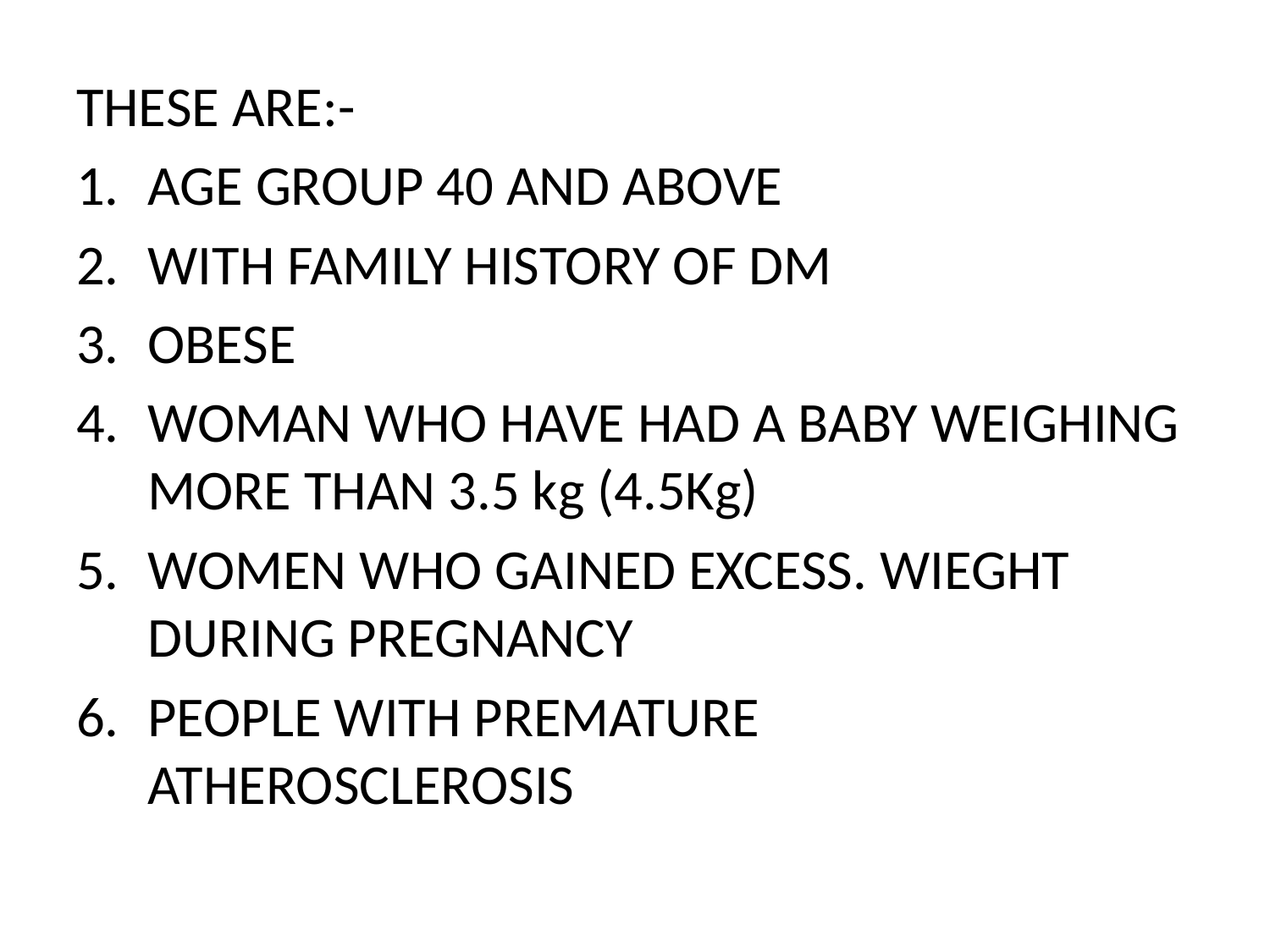

THESE ARE:-
AGE GROUP 40 AND ABOVE
WITH FAMILY HISTORY OF DM
OBESE
WOMAN WHO HAVE HAD A BABY WEIGHING MORE THAN 3.5 kg (4.5Kg)
WOMEN WHO GAINED EXCESS. WIEGHT DURING PREGNANCY
PEOPLE WITH PREMATURE ATHEROSCLEROSIS